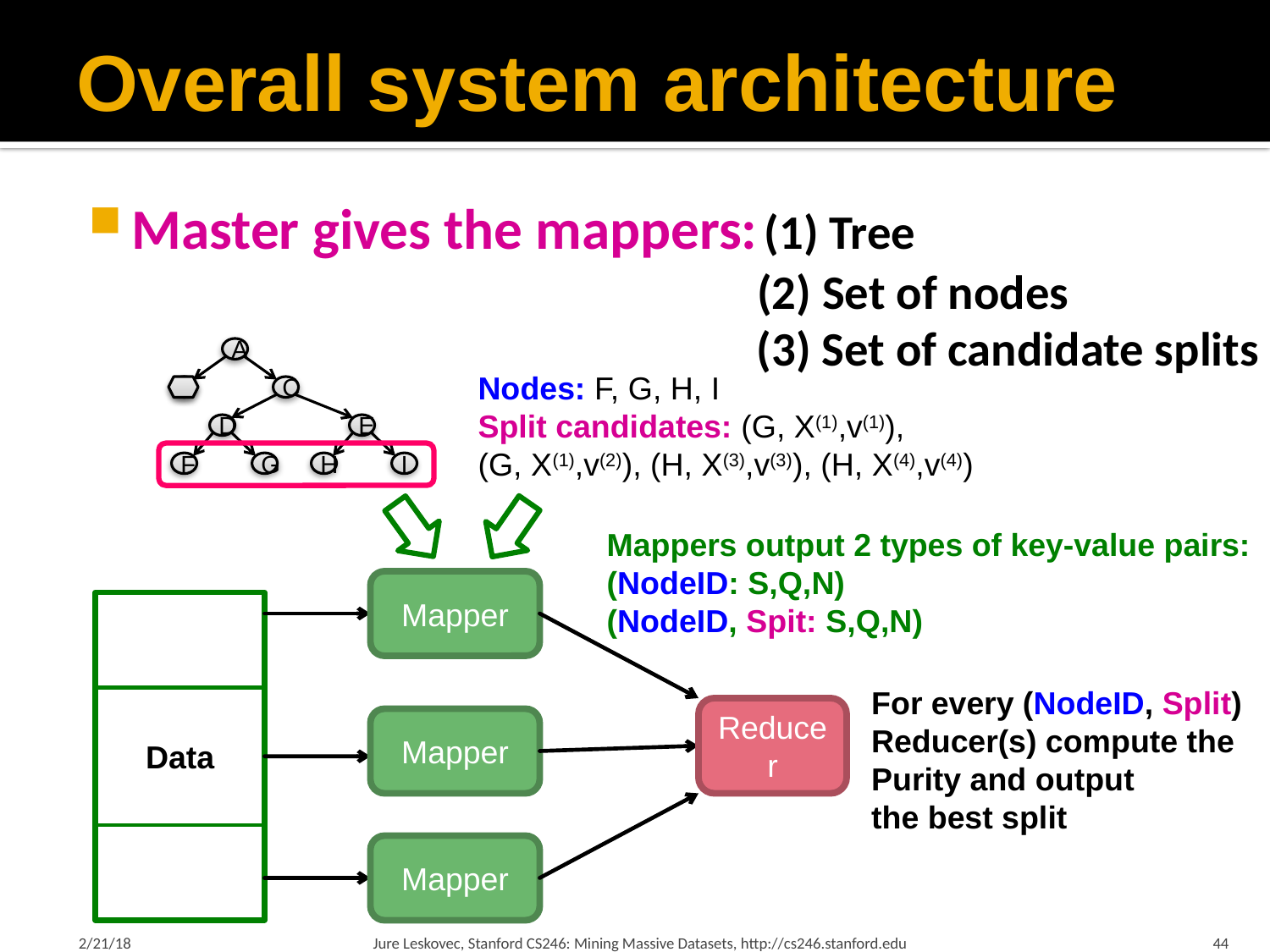

# Overall system architecture
Master gives the mappers: (1) Tree
                                                          (2) Set of nodes
                                                              (3) Set of candidate splits

A

B
C
D
E
F
G
H
I
Nodes: F, G, H, I
Split candidates: (G, X(1),v(1)),
(G, X(1),v(2)), (H, X(3),v(3)), (H, X(4),v(4))

Mappers output 2 types of key-value pairs:
(NodeID: S,Q,N)
(NodeID, Spit: S,Q,N)
Mapper
Data
For every (NodeID, Split)
Reducer(s) compute the
Purity and output
the best split
Reducer
Mapper
Mapper
2/21/18
Jure Leskovec, Stanford CS246: Mining Massive Datasets, http://cs246.stanford.edu
44